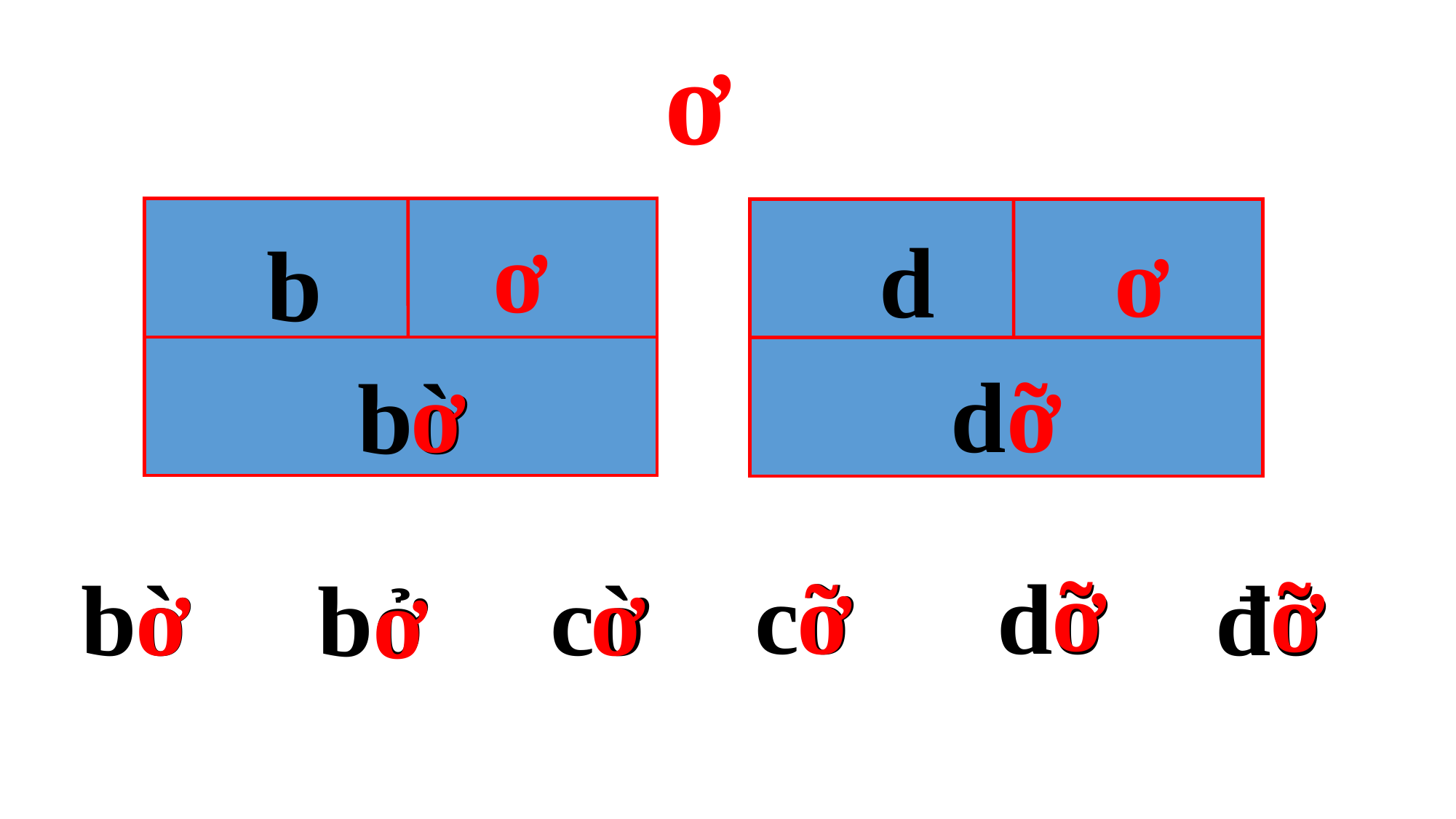

ơ

ơ
ơ
d
b
ơ
dỡ
bờ
ỡ
ỡ
cỡ
ỡ
dỡ
bờ
ơ
cờ
ơ
đỡ
bở
ơ